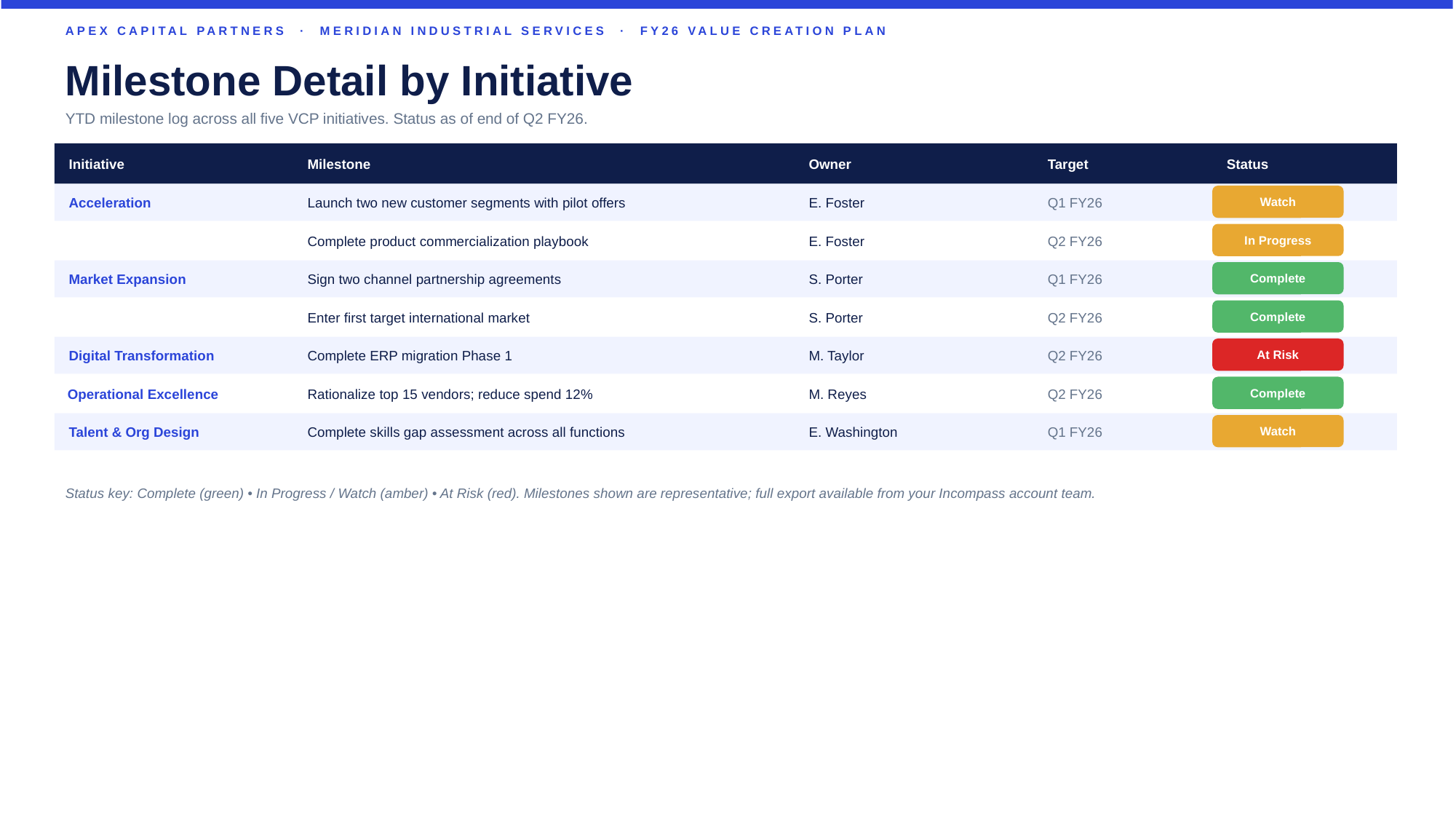

APEX CAPITAL PARTNERS  ·  MERIDIAN INDUSTRIAL SERVICES  ·  FY26 VALUE CREATION PLAN
Milestone Detail by Initiative
YTD milestone log across all five VCP initiatives. Status as of end of Q2 FY26.

Initiative
Milestone
Owner
Target
Status

Acceleration
Launch two new customer segments with pilot offers
E. Foster
Q1 FY26
Watch

Complete product commercialization playbook
E. Foster
Q2 FY26
In Progress

Market Expansion
Sign two channel partnership agreements
S. Porter
Q1 FY26
Complete

Enter first target international market
S. Porter
Q2 FY26
Complete

Digital Transformation
Complete ERP migration Phase 1
M. Taylor
Q2 FY26
At Risk
Operational Excellence

Rationalize top 15 vendors; reduce spend 12%
M. Reyes
Q2 FY26
Complete

Talent & Org Design
Complete skills gap assessment across all functions
E. Washington
Q1 FY26
Watch
Status key: Complete (green) • In Progress / Watch (amber) • At Risk (red). Milestones shown are representative; full export available from your Incompass account team.